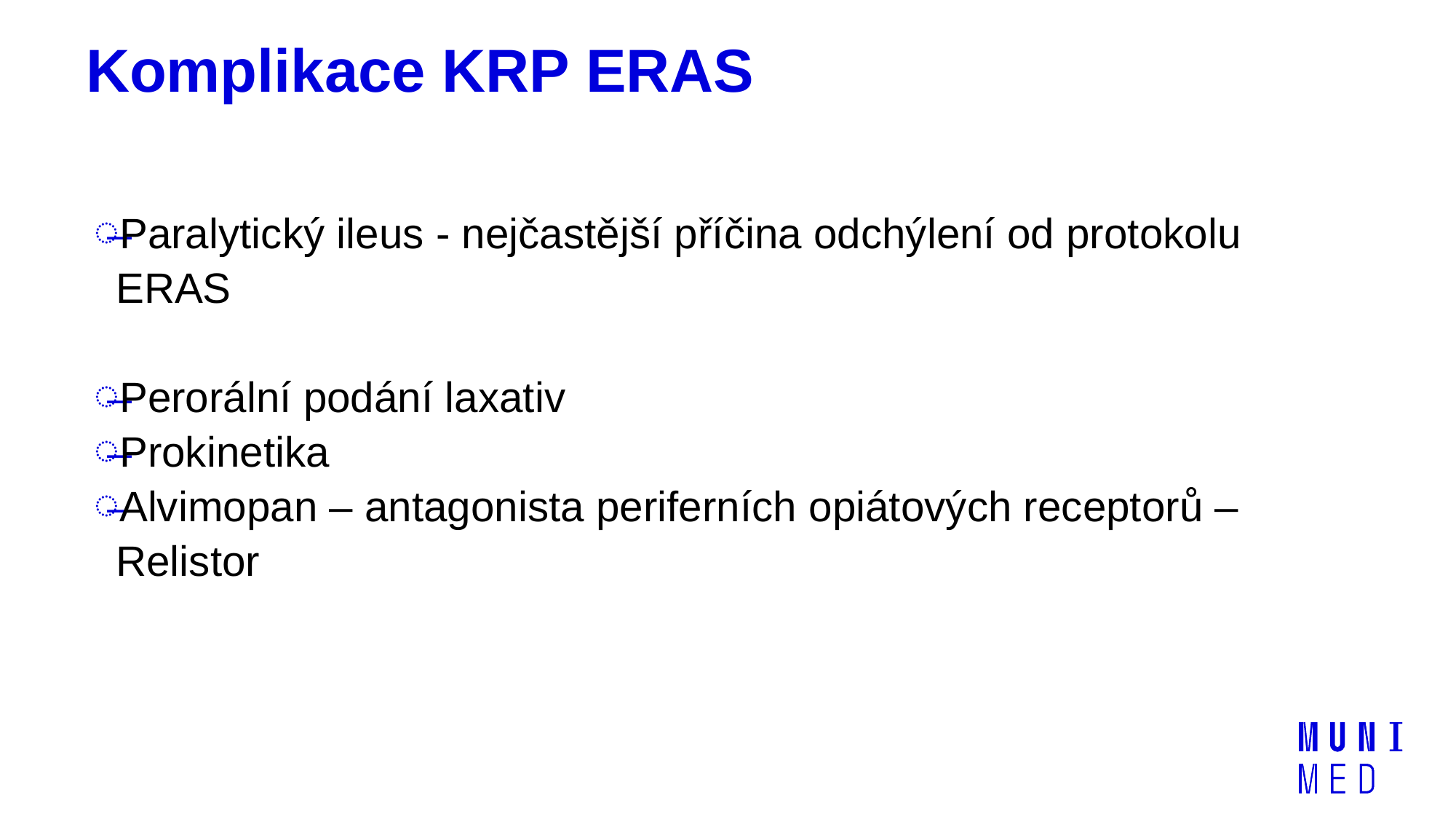

# Komplikace KRP ERAS
Paralytický ileus - nejčastější příčina odchýlení od protokolu ERAS

Perorální podání laxativ
Prokinetika
Alvimopan – antagonista periferních opiátových receptorů –  Relistor